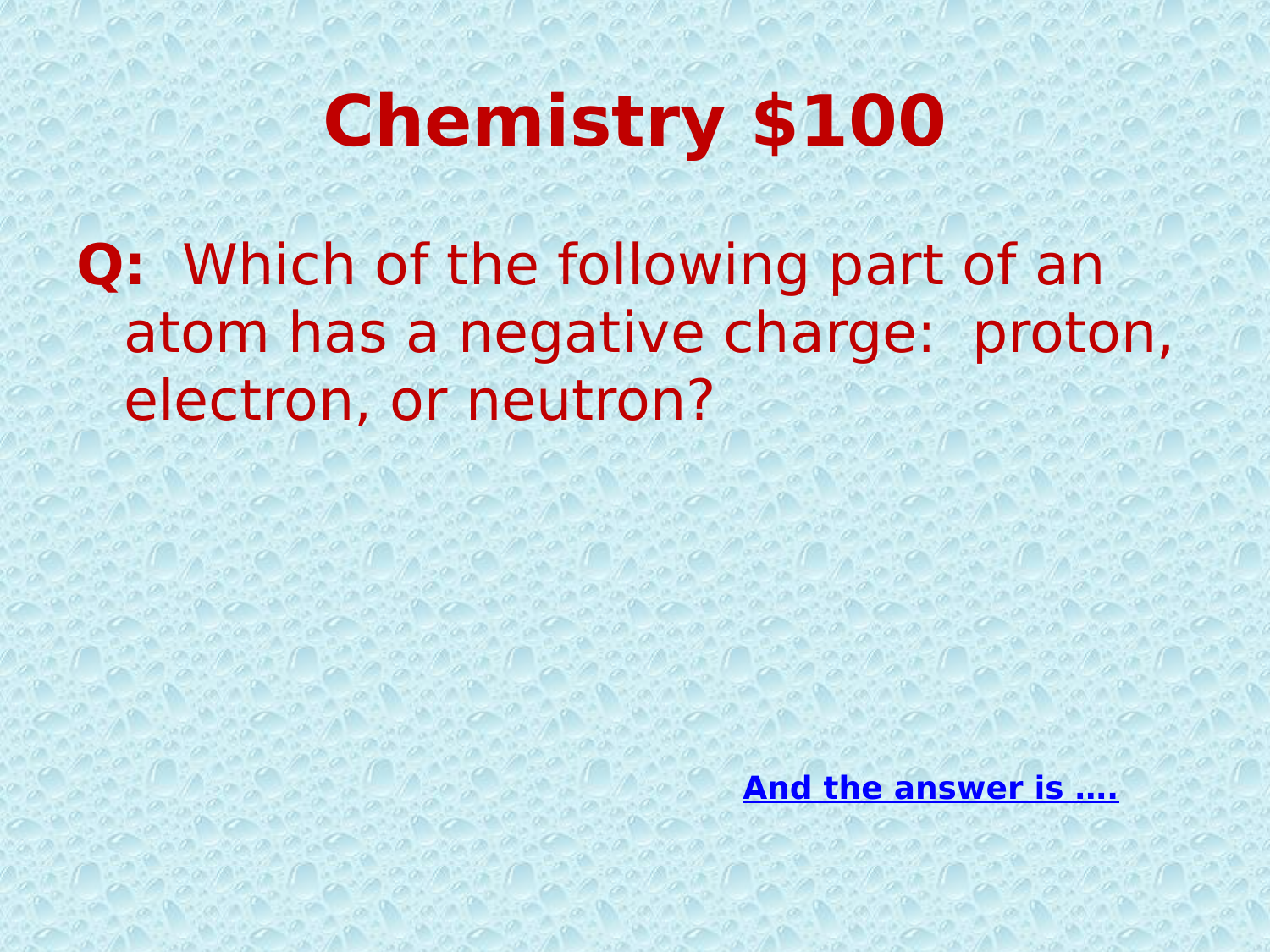

# Chemistry $100
Q:  Which of the following part of an atom has a negative charge:  proton, electron, or neutron?
And the answer is ….